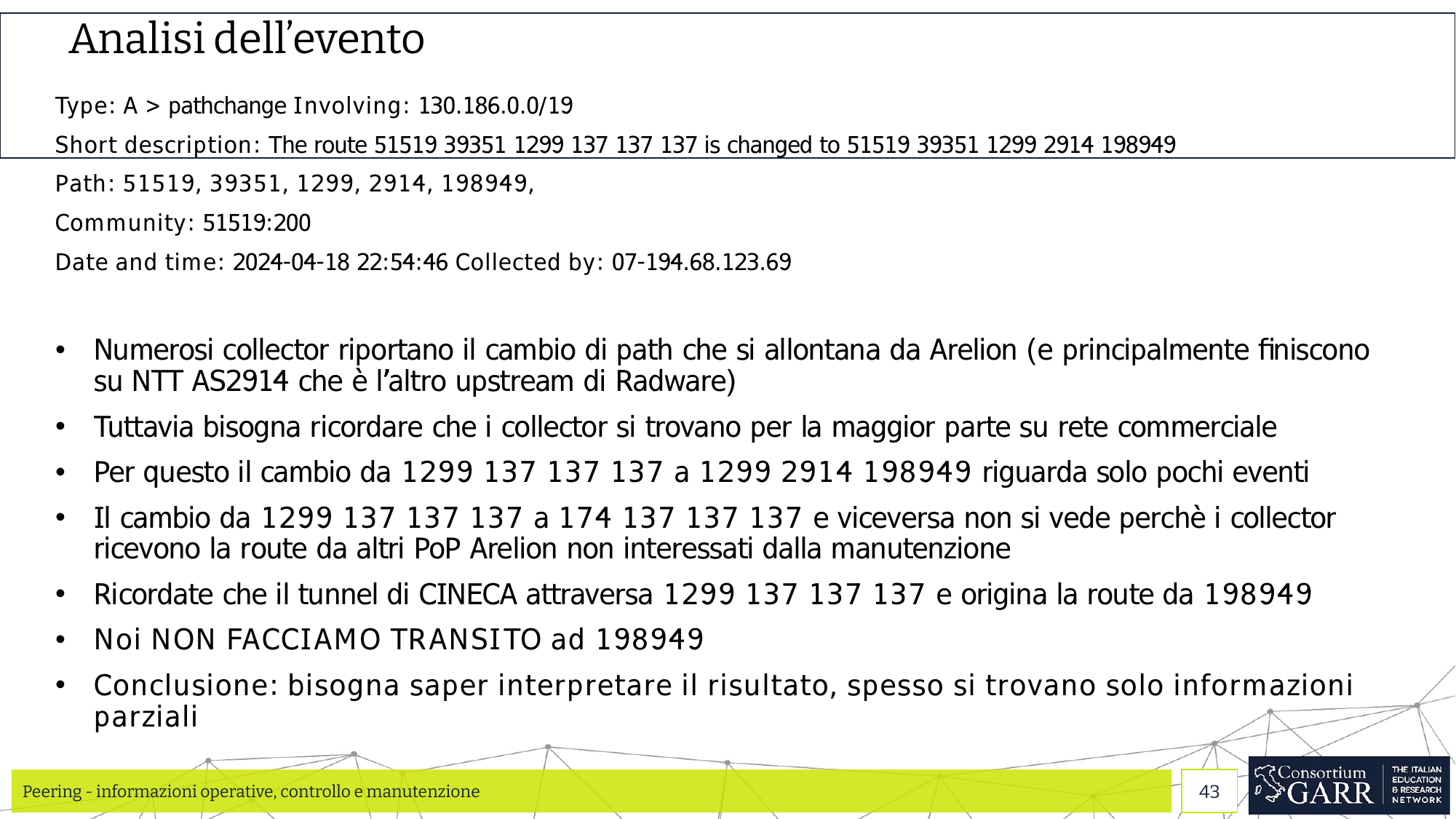

# Analisi dell’evento
Type: A > pathchange Involving: 130.186.0.0/19
Short description: The route 51519 39351 1299 137 137 137 is changed to 51519 39351 1299 2914 198949
Path: 51519, 39351, 1299, 2914, 198949,
Community: 51519:200
Date and time: 2024-04-18 22:54:46 Collected by: 07-194.68.123.69

Numerosi collector riportano il cambio di path che si allontana da Arelion (e principalmente finiscono su NTT AS2914 che è l’altro upstream di Radware)
Tuttavia bisogna ricordare che i collector si trovano per la maggior parte su rete commerciale
Per questo il cambio da 1299 137 137 137 a 1299 2914 198949 riguarda solo pochi eventi
Il cambio da 1299 137 137 137 a 174 137 137 137 e viceversa non si vede perchè i collector ricevono la route da altri PoP Arelion non interessati dalla manutenzione
Ricordate che il tunnel di CINECA attraversa 1299 137 137 137 e origina la route da 198949
Noi NON FACCIAMO TRANSITO ad 198949
Conclusione: bisogna saper interpretare il risultato, spesso si trovano solo informazioni parziali
Peering - informazioni operative, controllo e manutenzione
43